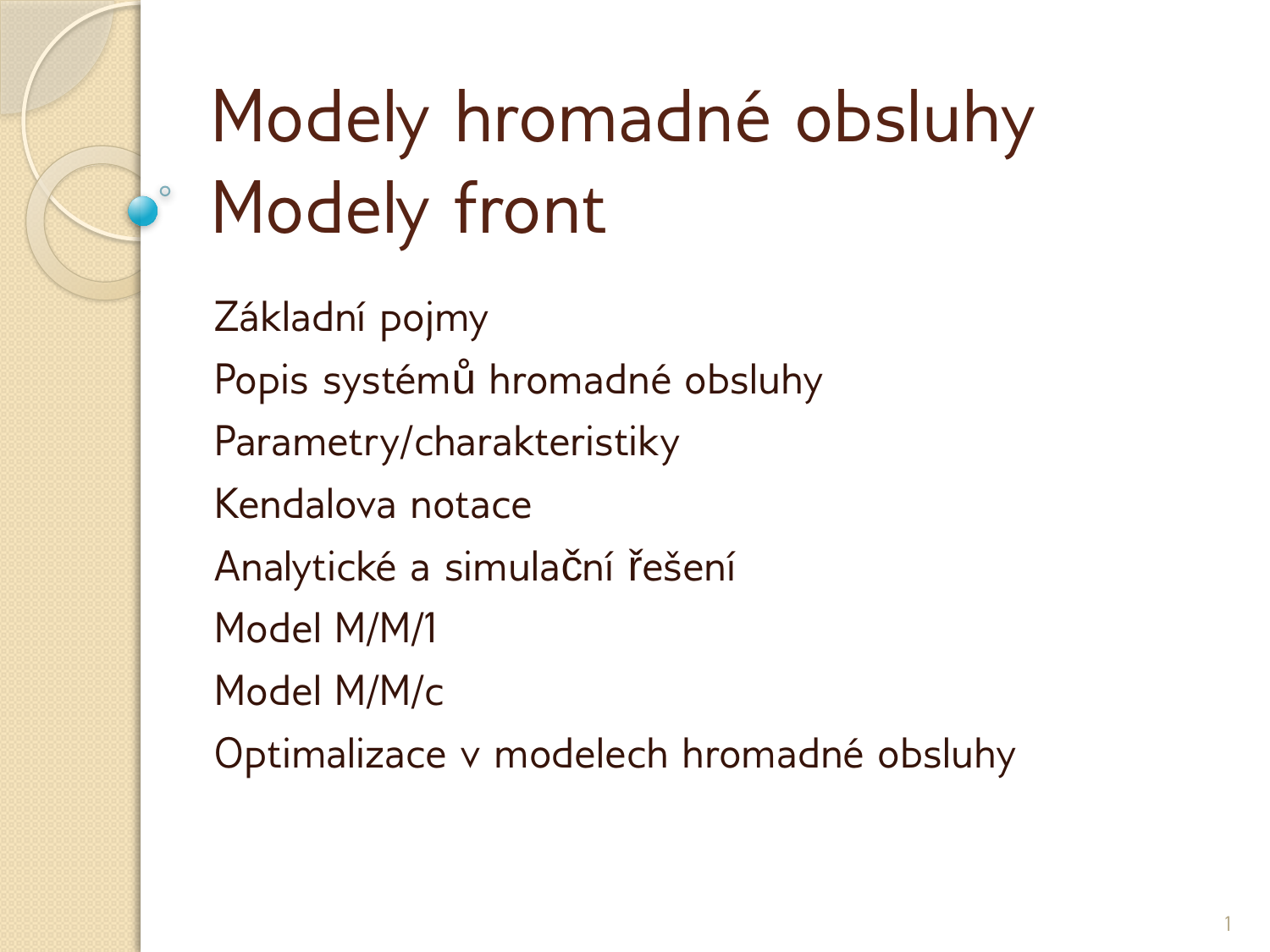

# Modely hromadné obsluhy Modely front
Základní pojmy
Popis systémů hromadné obsluhy
	Parametry/charakteristiky
	Kendalova notace
	Analytické a simulační řešení
Model M/M/1
Model M/M/c
Optimalizace v modelech hromadné obsluhy
1